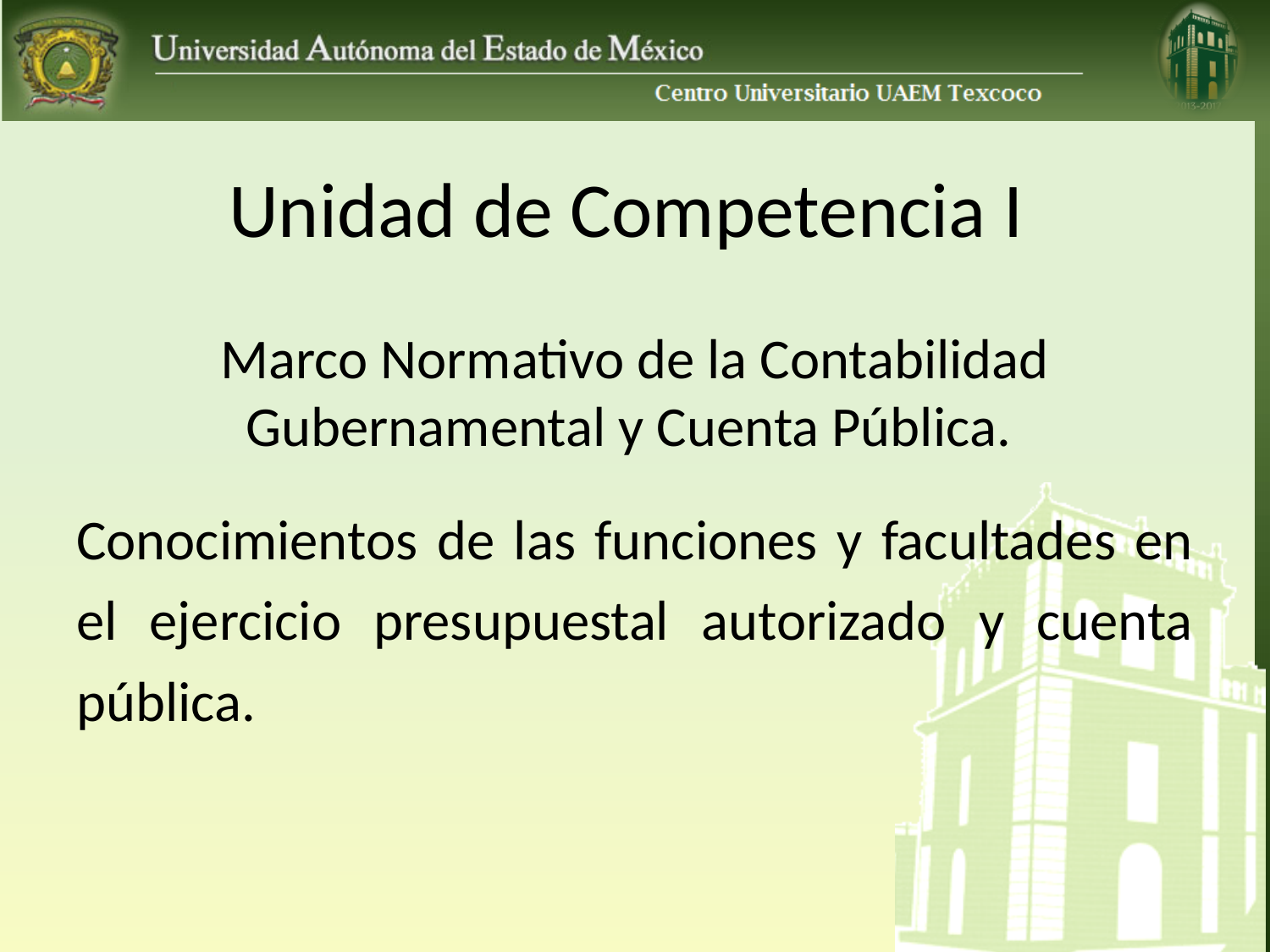

# Unidad de Competencia I
Marco Normativo de la Contabilidad Gubernamental y Cuenta Pública.
Conocimientos de las funciones y facultades en el ejercicio presupuestal autorizado y cuenta pública.